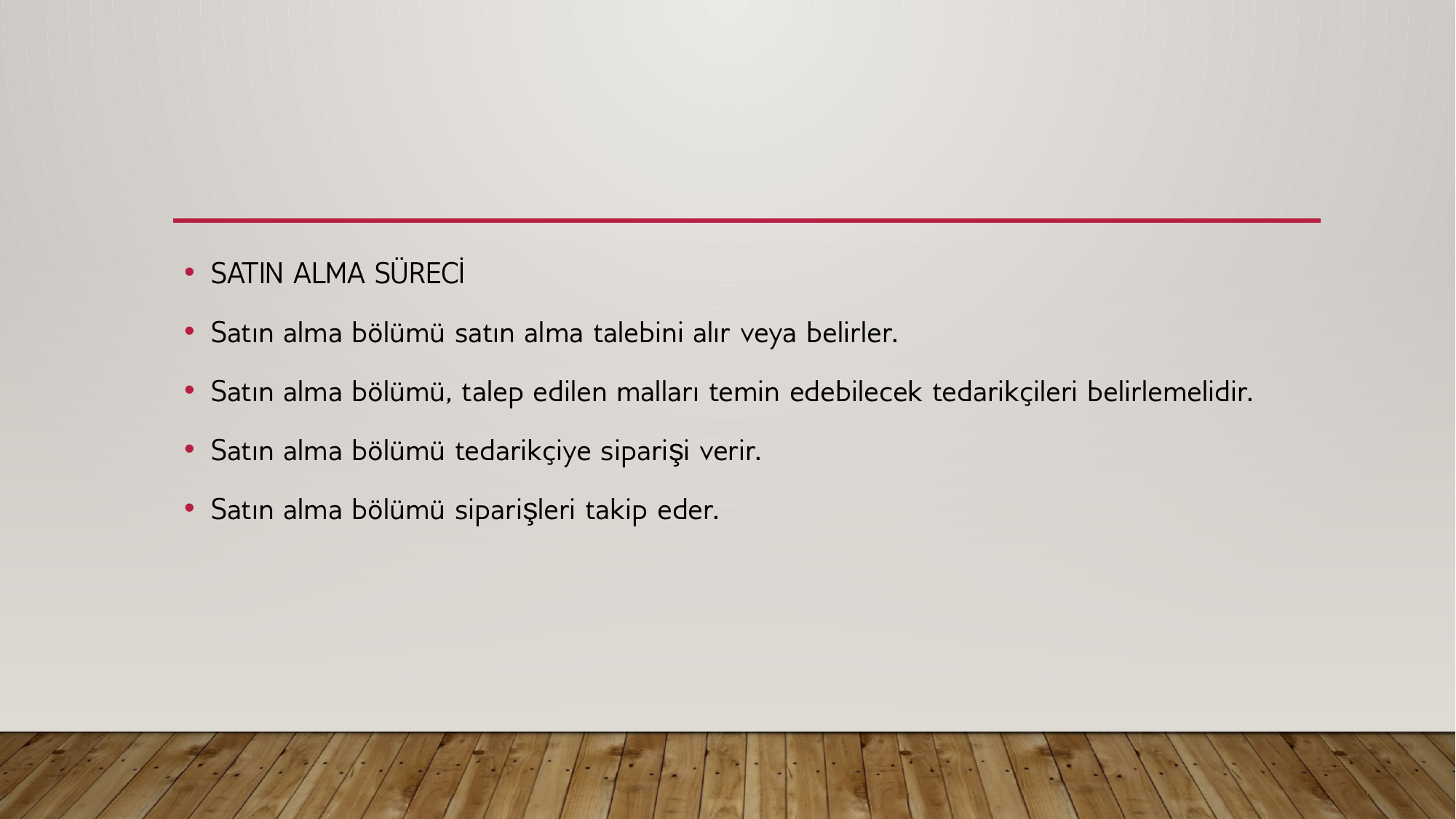

#
SATIN ALMA SÜRECİ
Satın alma bölümü satın alma talebini alır veya belirler.
Satın alma bölümü, talep edilen malları temin edebilecek tedarikçileri belirlemelidir.
Satın alma bölümü tedarikçiye siparişi verir.
Satın alma bölümü siparişleri takip eder.